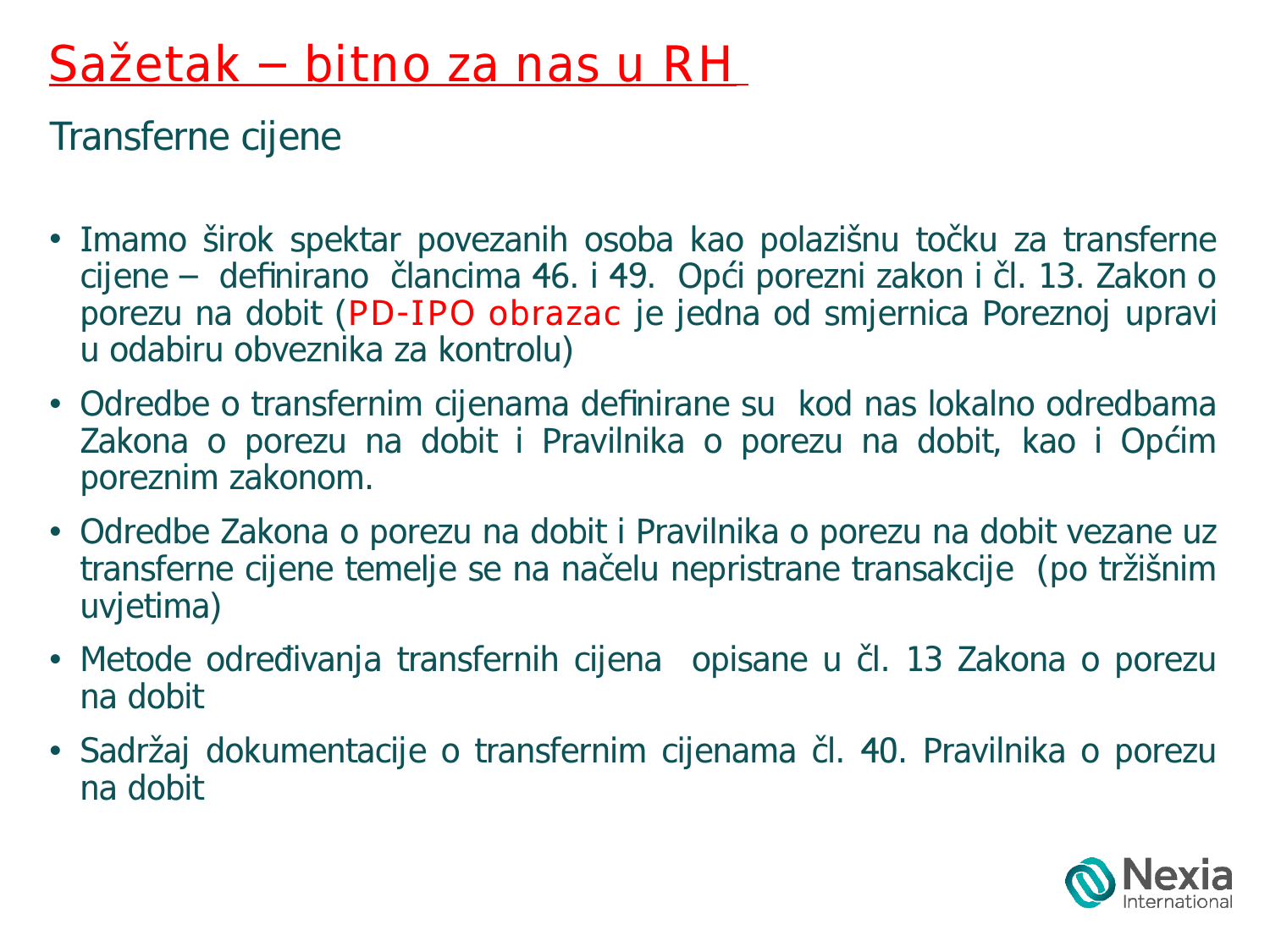

# Sažetak – bitno za nas u RH
Transferne cijene
Imamo širok spektar povezanih osoba kao polazišnu točku za transferne cijene –  definirano  člancima 46. i 49.  Opći porezni zakon i čl. 13. Zakon o porezu na dobit (PD-IPO obrazac je jedna od smjernica Poreznoj upravi u odabiru obveznika za kontrolu)
Odredbe o transfernim cijenama definirane su  kod nas lokalno odredbama Zakona o porezu na dobit i Pravilnika o porezu na dobit, kao i Općim poreznim zakonom.
Odredbe Zakona o porezu na dobit i Pravilnika o porezu na dobit vezane uz transferne cijene temelje se na načelu nepristrane transakcije  (po tržišnim uvjetima)
Metode određivanja transfernih cijena  opisane u čl. 13 Zakona o porezu na dobit
Sadržaj dokumentacije o transfernim cijenama čl. 40. Pravilnika o porezu na dobit